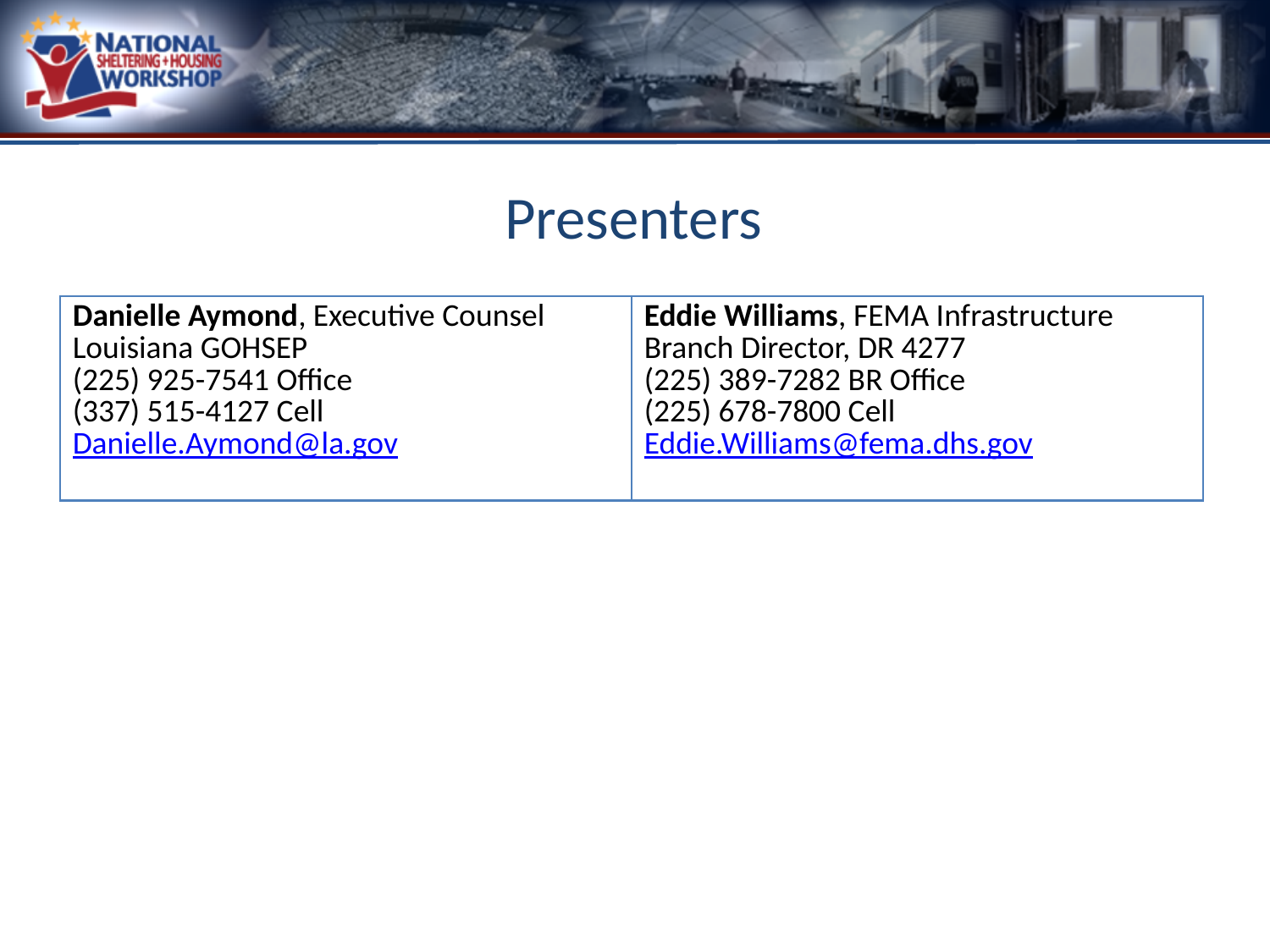

# Presenters
| Danielle Aymond, Executive Counsel Louisiana GOHSEP (225) 925-7541 Office (337) 515-4127 Cell Danielle.Aymond@la.gov | Eddie Williams, FEMA Infrastructure Branch Director, DR 4277 (225) 389-7282 BR Office (225) 678-7800 Cell Eddie.Williams@fema.dhs.gov |
| --- | --- |